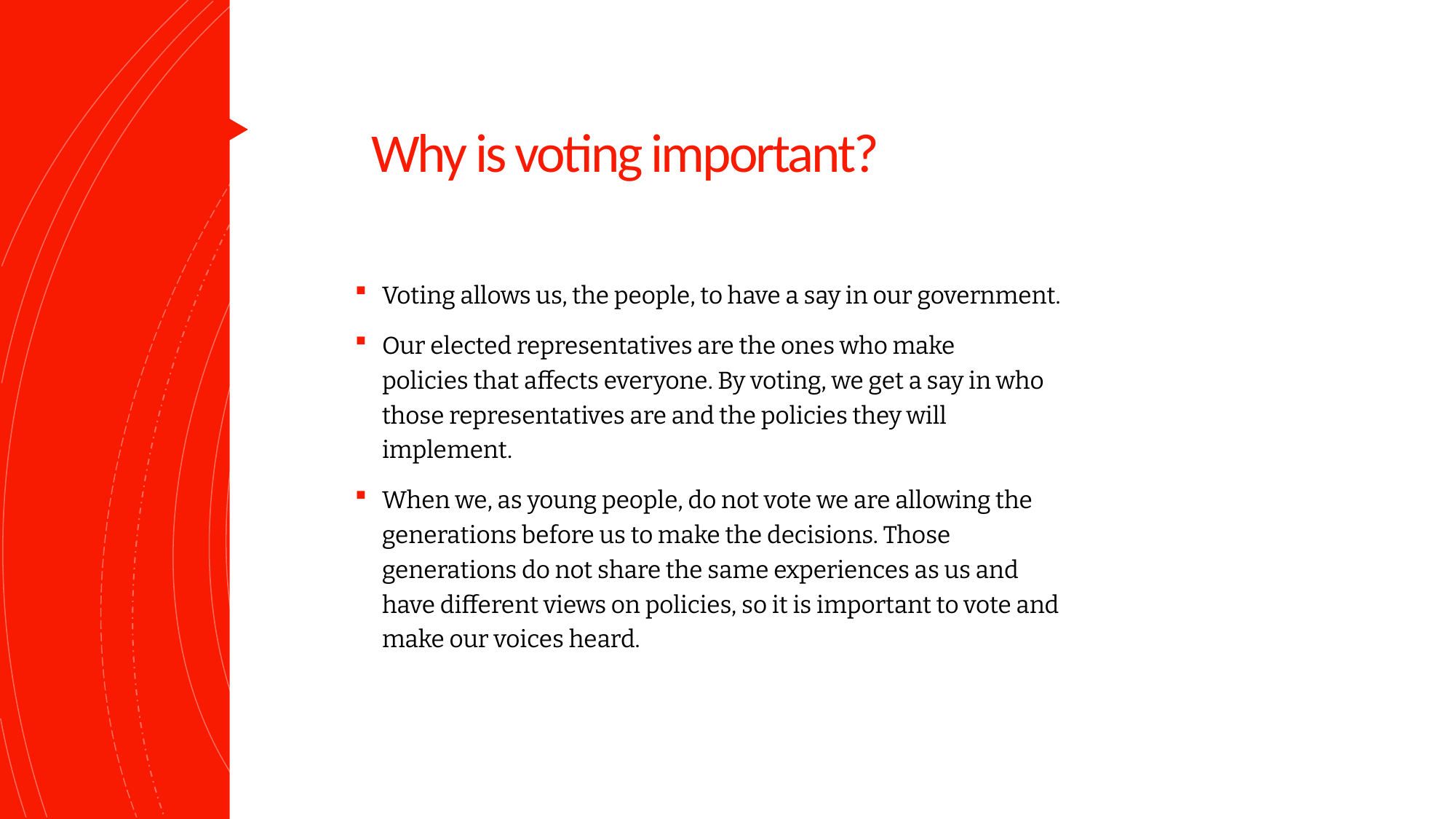

# Why is voting important?

Voting allows us, the people, to have a say in our government.
Our elected representatives are the ones who make policies that affects everyone. By voting, we get a say in who those representatives are and the policies they will implement.
When we, as young people, do not vote we are allowing the generations before us to make the decisions. Those generations do not share the same experiences as us and have different views on policies, so it is important to vote and make our voices heard.